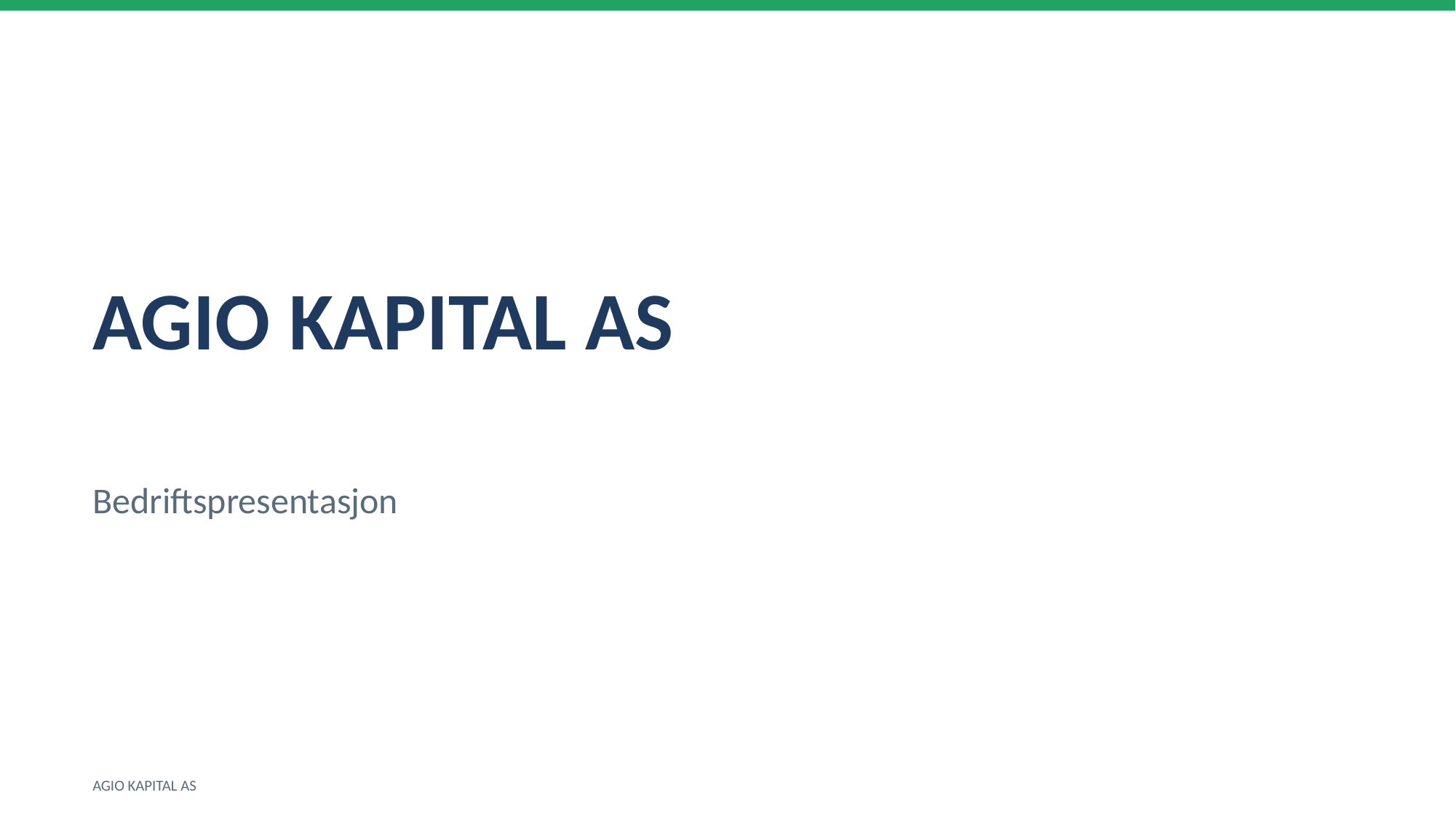

AGIO KAPITAL AS
Bedriftspresentasjon
AGIO KAPITAL AS